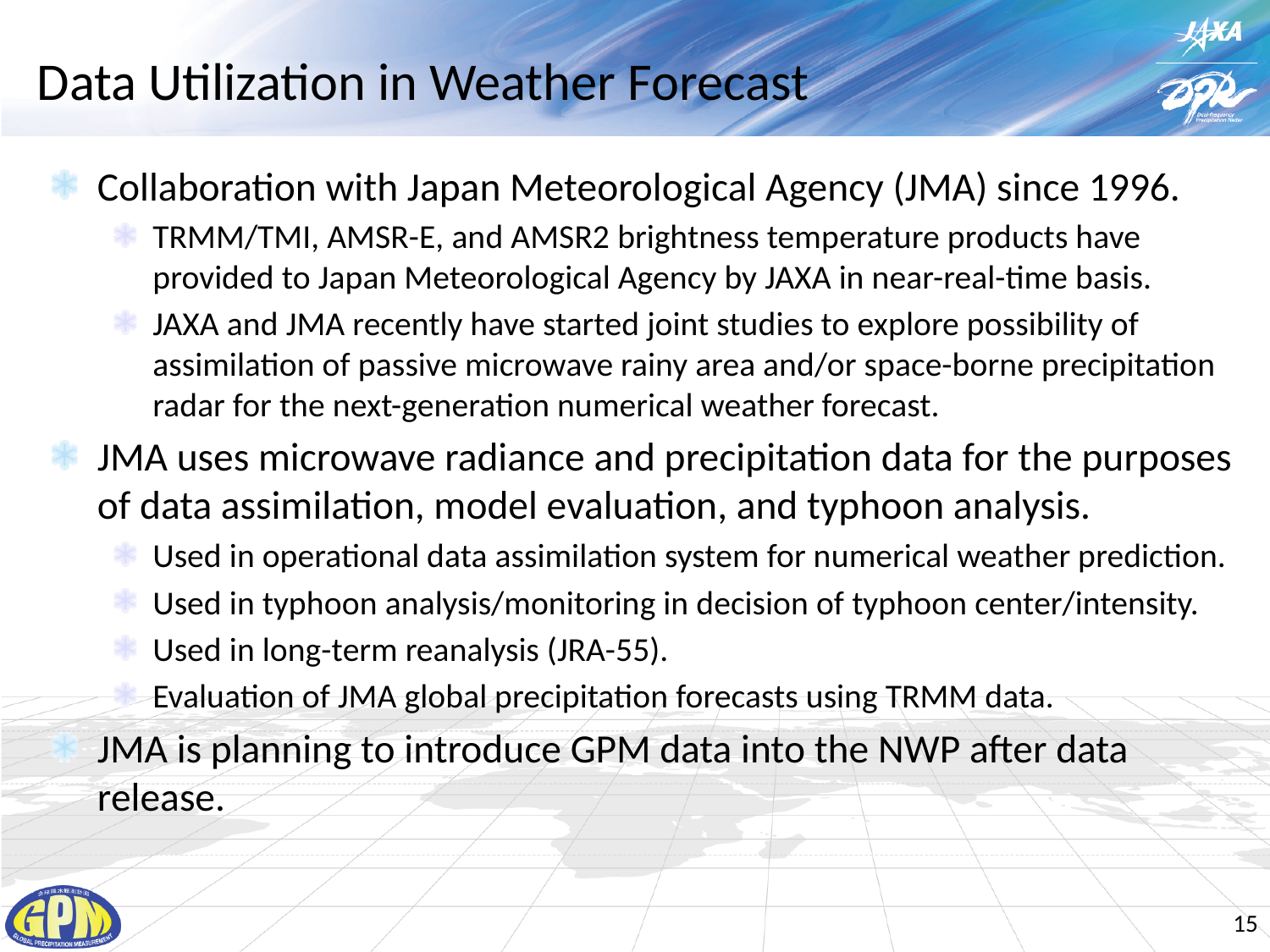

# Data Utilization in Weather Forecast
Collaboration with Japan Meteorological Agency (JMA) since 1996.
TRMM/TMI, AMSR-E, and AMSR2 brightness temperature products have provided to Japan Meteorological Agency by JAXA in near-real-time basis.
JAXA and JMA recently have started joint studies to explore possibility of assimilation of passive microwave rainy area and/or space-borne precipitation radar for the next-generation numerical weather forecast.
JMA uses microwave radiance and precipitation data for the purposes of data assimilation, model evaluation, and typhoon analysis.
Used in operational data assimilation system for numerical weather prediction.
Used in typhoon analysis/monitoring in decision of typhoon center/intensity.
Used in long-term reanalysis (JRA-55).
Evaluation of JMA global precipitation forecasts using TRMM data.
JMA is planning to introduce GPM data into the NWP after data release.

15